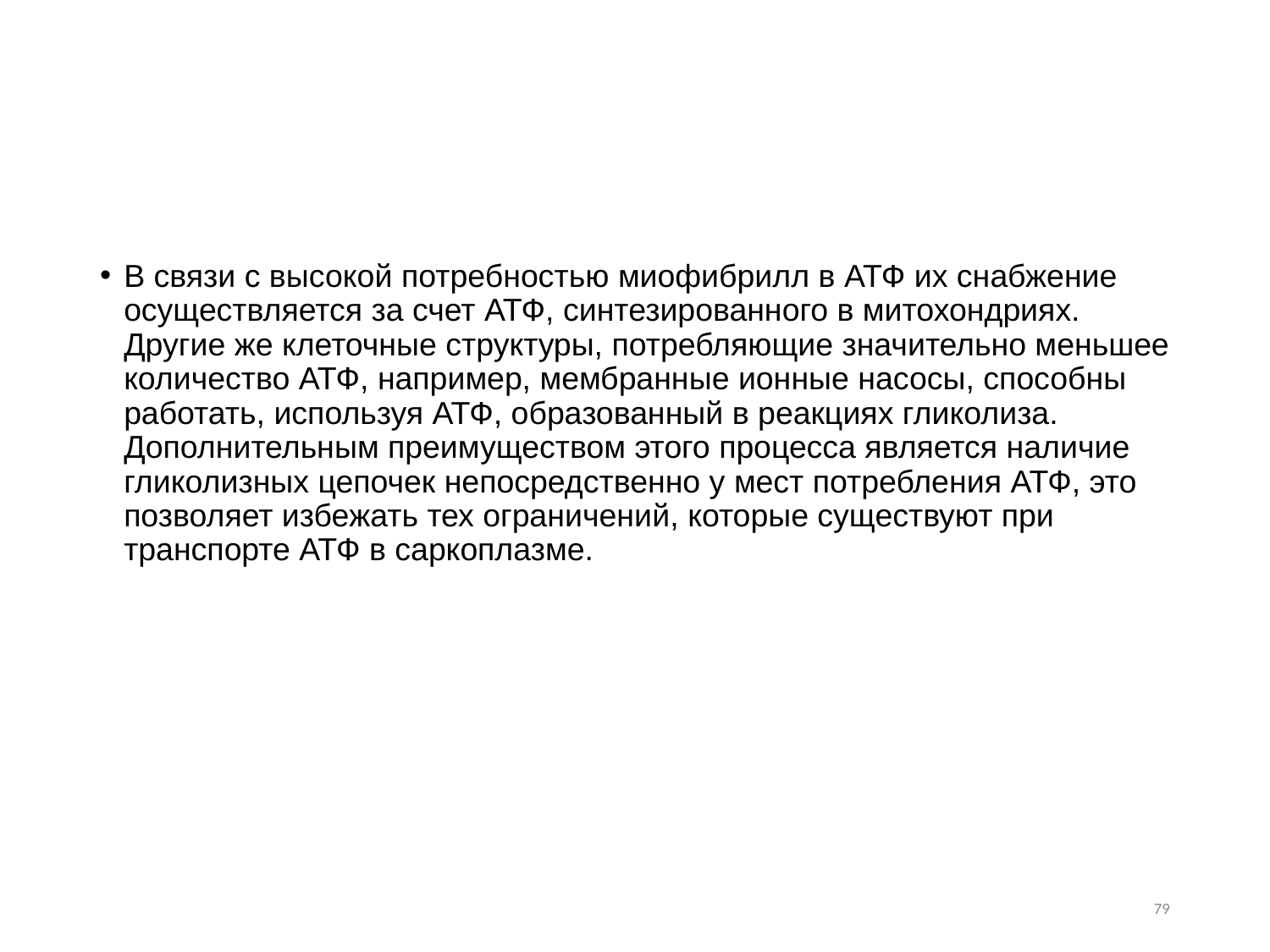

В связи с высокой потребностью миофибрилл в АТФ их снабжение осуществляется за счет АТФ, синтезированного в митохондриях. Другие же клеточные структуры, потребляющие значительно меньшее количество АТФ, например, мембранные ионные насосы, способны работать, используя АТФ, образованный в реакциях гликолиза. Дополнительным преимуществом этого процесса является наличие гликолизных цепочек непосредственно у мест потребления АТФ, это позволяет избежать тех ограничений, которые существуют при транспорте АТФ в саркоплазме.

79